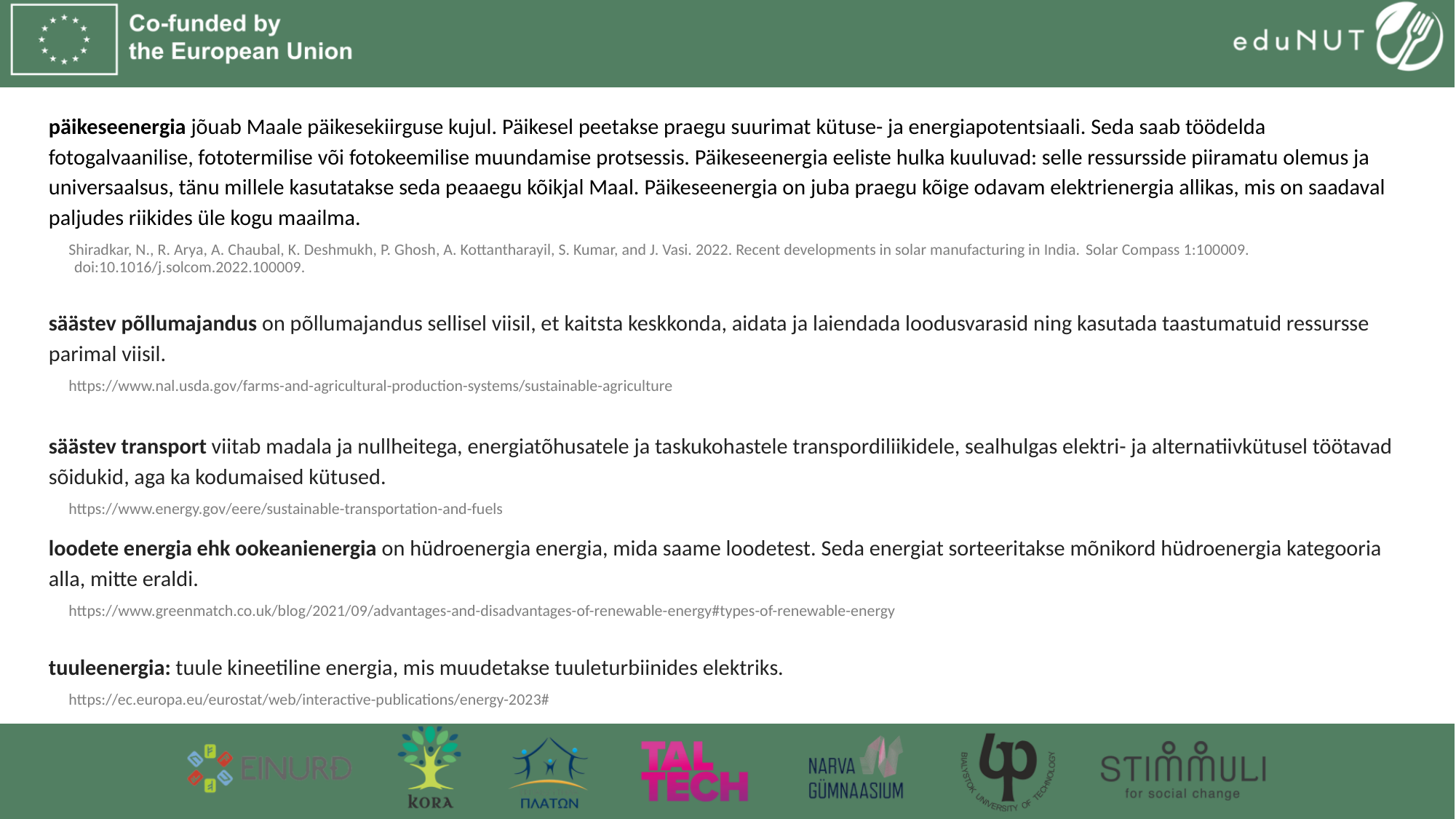

päikeseenergia jõuab Maale päikesekiirguse kujul. Päikesel peetakse praegu suurimat kütuse- ja energiapotentsiaali. Seda saab töödelda fotogalvaanilise, fototermilise või fotokeemilise muundamise protsessis. Päikeseenergia eeliste hulka kuuluvad: selle ressursside piiramatu olemus ja universaalsus, tänu millele kasutatakse seda peaaegu kõikjal Maal. Päikeseenergia on juba praegu kõige odavam elektrienergia allikas, mis on saadaval paljudes riikides üle kogu maailma.
Shiradkar, N., R. Arya, A. Chaubal, K. Deshmukh, P. Ghosh, A. Kottantharayil, S. Kumar, and J. Vasi. 2022. Recent developments in solar manufacturing in India. Solar Compass 1:100009. doi:10.1016/j.solcom.2022.100009.

säästev põllumajandus on põllumajandus sellisel viisil, et kaitsta keskkonda, aidata ja laiendada loodusvarasid ning kasutada taastumatuid ressursse parimal viisil.
https://www.nal.usda.gov/farms-and-agricultural-production-systems/sustainable-agriculture

säästev transport viitab madala ja nullheitega, energiatõhusatele ja taskukohastele transpordiliikidele, sealhulgas elektri- ja alternatiivkütusel töötavad sõidukid, aga ka kodumaised kütused.
https://www.energy.gov/eere/sustainable-transportation-and-fuels
loodete energia ehk ookeanienergia on hüdroenergia energia, mida saame loodetest. Seda energiat sorteeritakse mõnikord hüdroenergia kategooria alla, mitte eraldi.
https://www.greenmatch.co.uk/blog/2021/09/advantages-and-disadvantages-of-renewable-energy#types-of-renewable-energy

tuuleenergia: tuule kineetiline energia, mis muudetakse tuuleturbiinides elektriks.
https://ec.europa.eu/eurostat/web/interactive-publications/energy-2023#